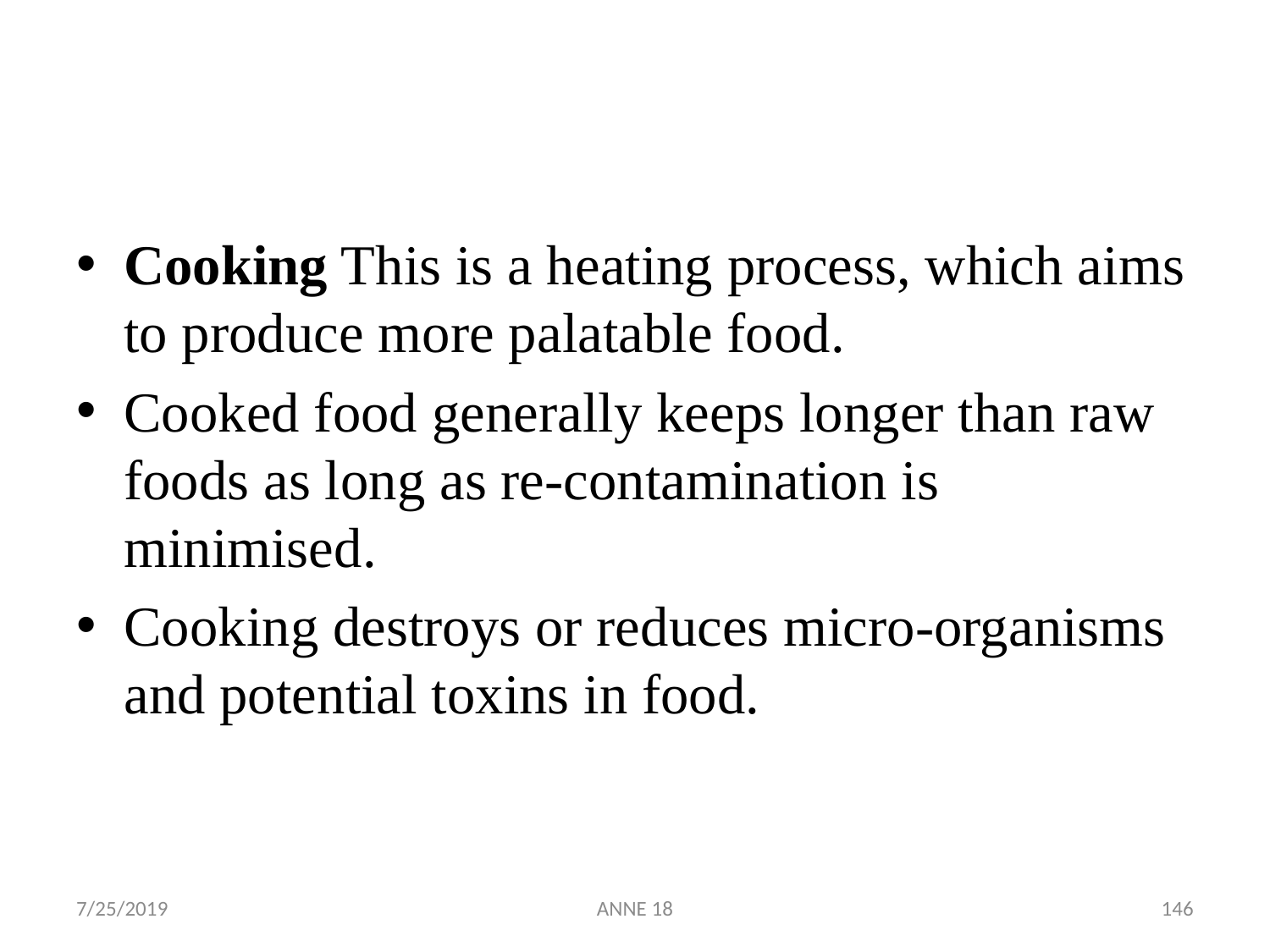

#
Cooking This is a heating process, which aims to produce more palatable food.
Cooked food generally keeps longer than raw foods as long as re-contamination is minimised.
Cooking destroys or reduces micro-organisms and potential toxins in food.

7/25/2019
ANNE 18
146